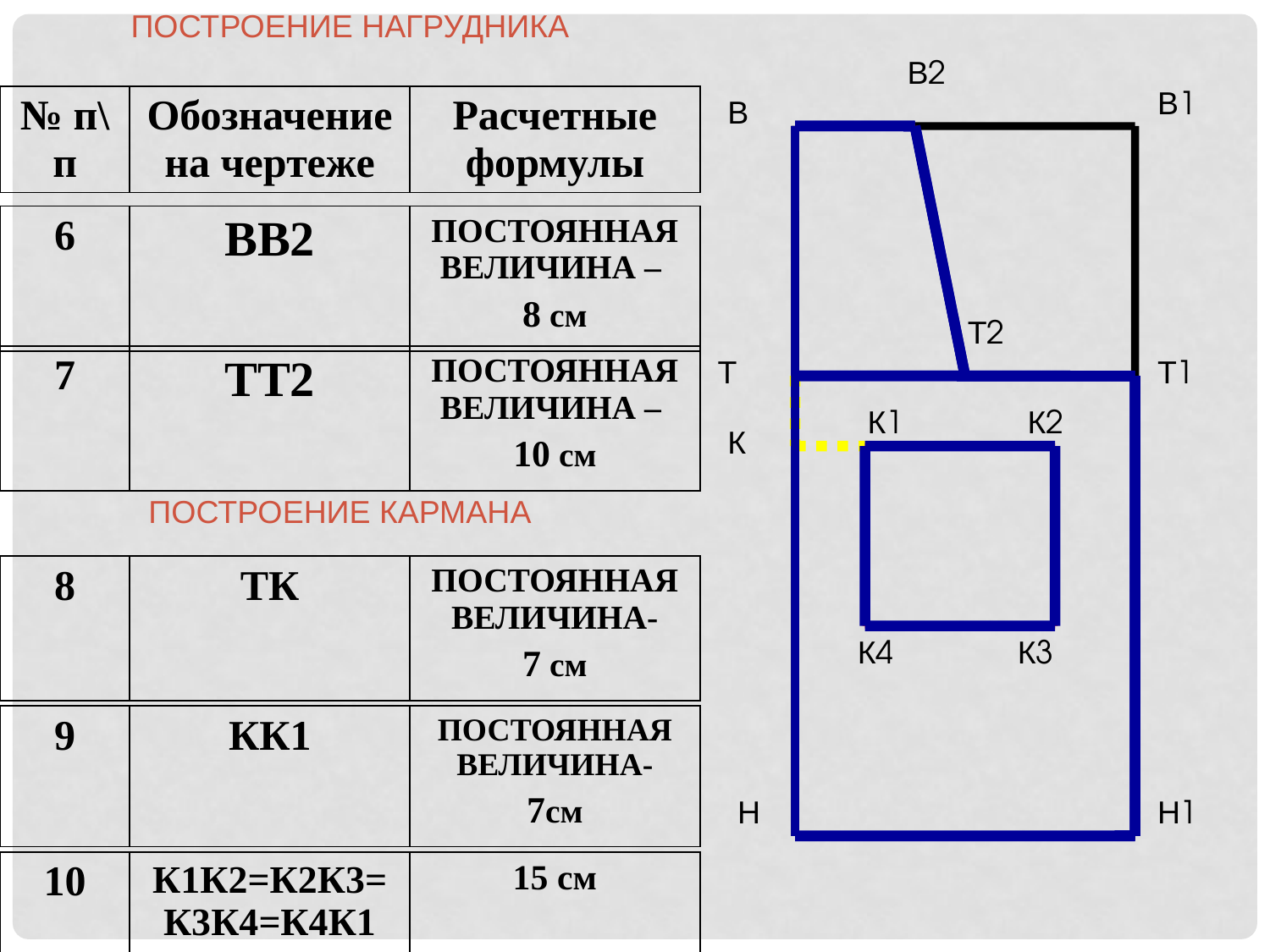

ПОСТРОЕНИЕ НАГРУДНИКА
В2
В1
| № п\п | Обозначение на чертеже | Расчетные формулы |
| --- | --- | --- |
В

| 6 | ВВ2 | ПОСТОЯННАЯ ВЕЛИЧИНА – 8 см |
| --- | --- | --- |
Т2
| 7 | ТТ2 | ПОСТОЯННАЯ ВЕЛИЧИНА – 10 см |
| --- | --- | --- |
Т
Т1

К1
К2
К

ПОСТРОЕНИЕ КАРМАНА
| 8 | ТК | ПОСТОЯННАЯ ВЕЛИЧИНА- 7 см |
| --- | --- | --- |
К4

К3
| 9 | КК1 | ПОСТОЯННАЯ ВЕЛИЧИНА- 7см |
| --- | --- | --- |
Н
Н1

| 10 | К1К2=К2К3=К3К4=К4К1 | 15 см |
| --- | --- | --- |